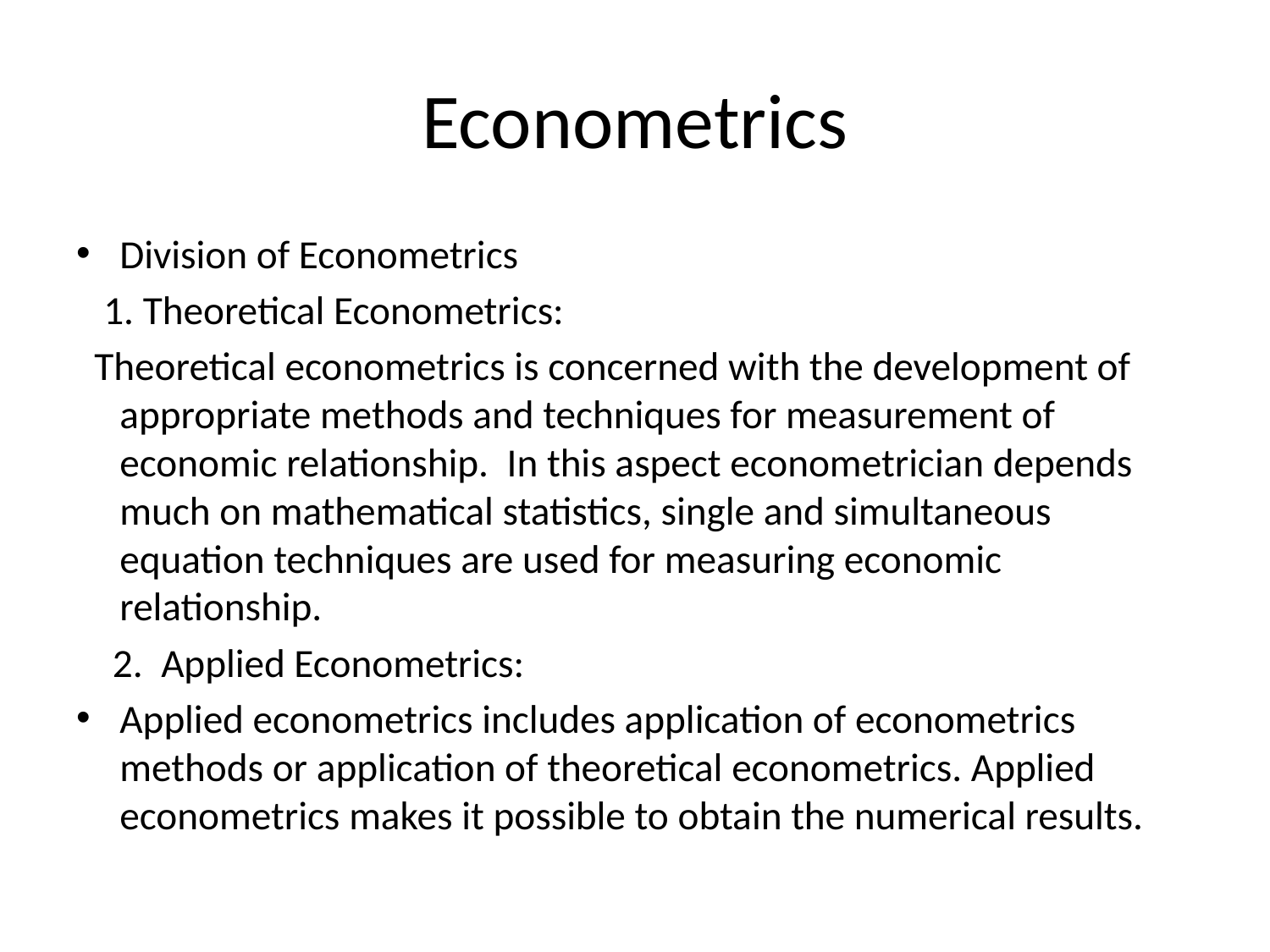

# Econometrics
Division of Econometrics
   1. Theoretical Econometrics:
  Theoretical econometrics is concerned with the development of appropriate methods and techniques for measurement of economic relationship.  In this aspect econometrician depends much on mathematical statistics, single and simultaneous equation techniques are used for measuring economic relationship.
    2.  Applied Econometrics:
Applied econometrics includes application of econometrics methods or application of theoretical econometrics. Applied econometrics makes it possible to obtain the numerical results.